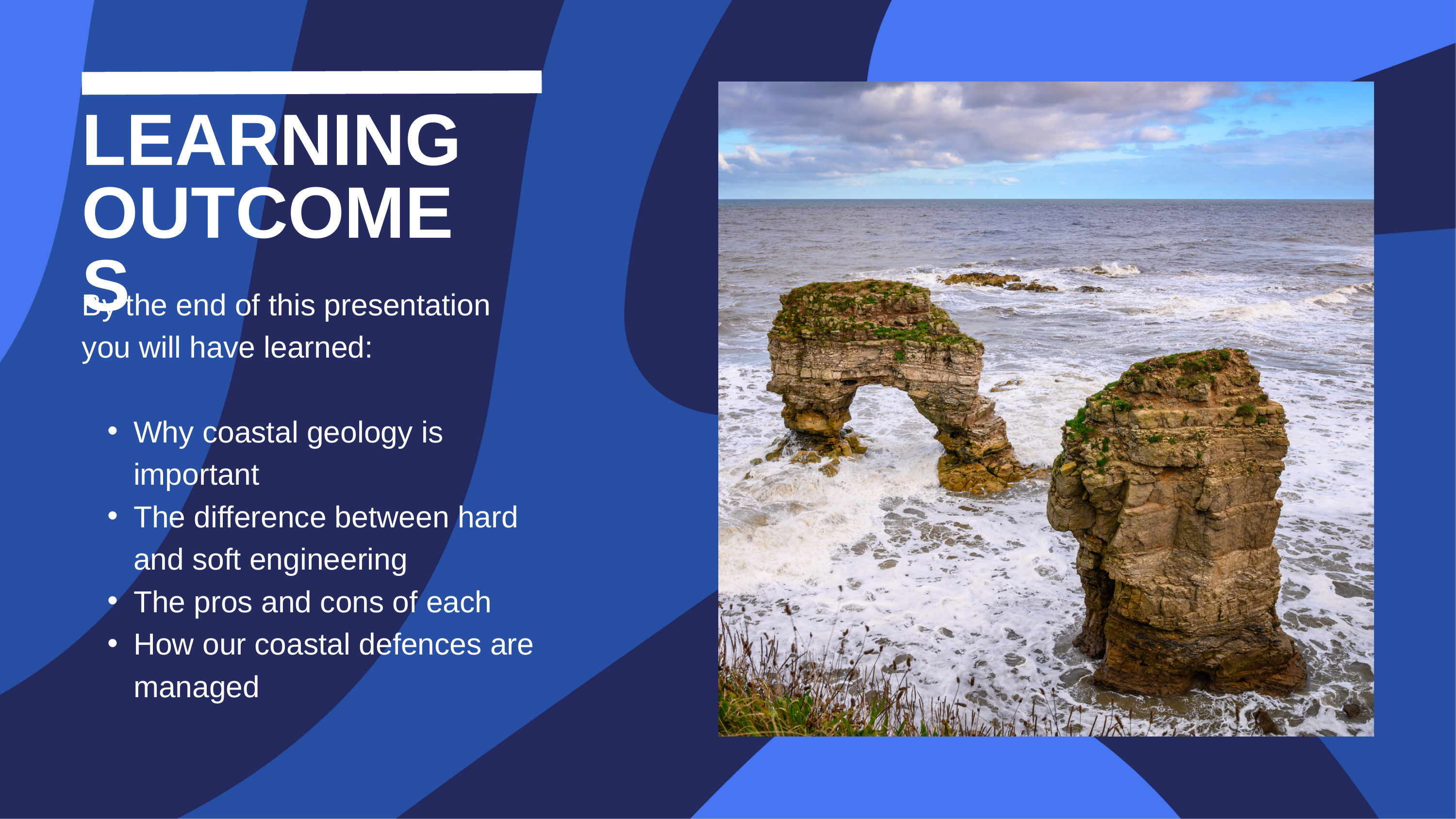

LEARNING OUTCOMES
By the end of this presentation you will have learned:

Why coastal geology is important
The difference between hard and soft engineering
The pros and cons of each
How our coastal defences are managed